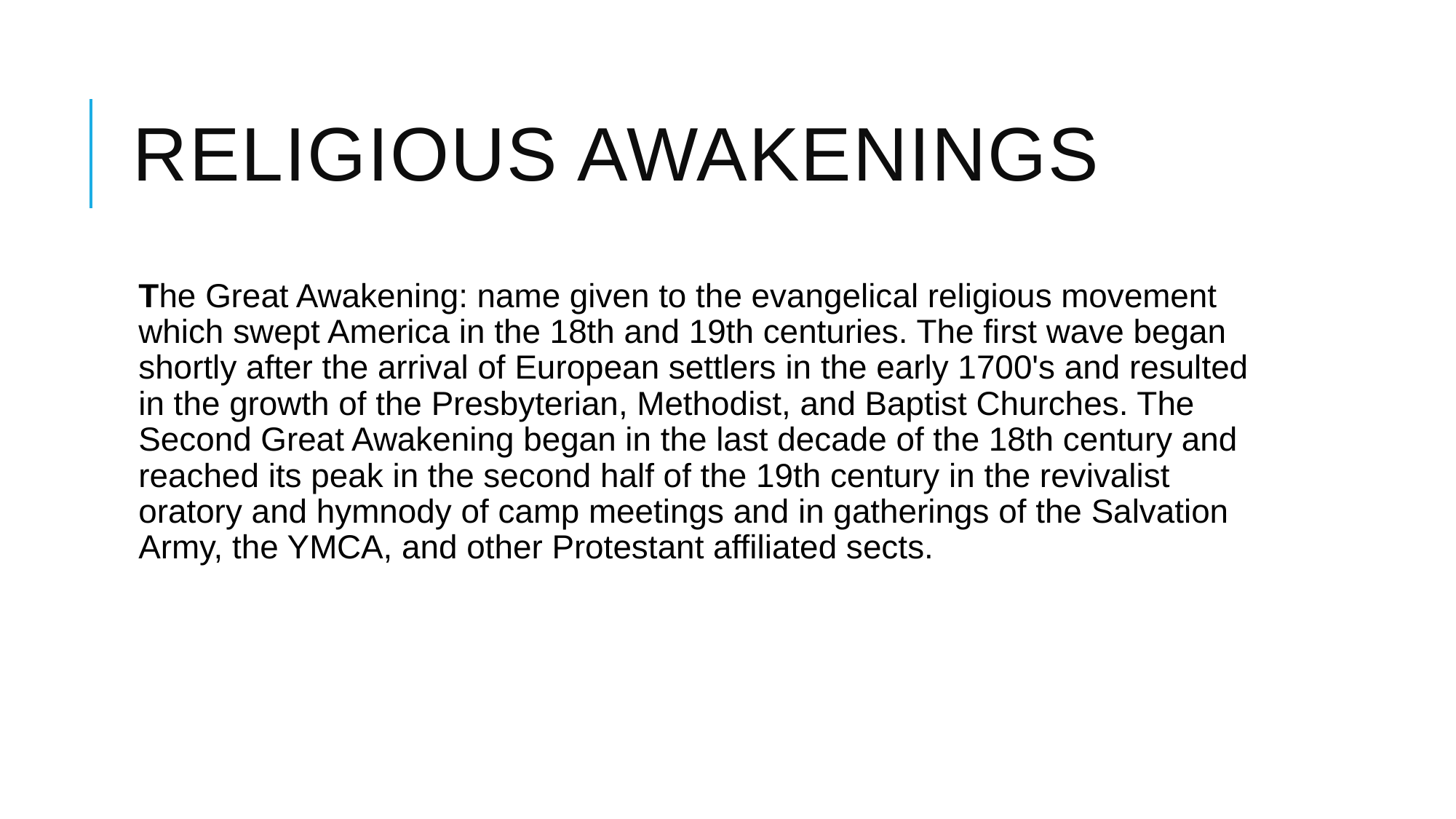

# Religious AWAKENINGS
The Great Awakening: name given to the evangelical religious movement which swept America in the 18th and 19th centuries. The first wave began shortly after the arrival of European settlers in the early 1700's and resulted in the growth of the Presbyterian, Methodist, and Baptist Churches. The Second Great Awakening began in the last decade of the 18th century and reached its peak in the second half of the 19th century in the revivalist oratory and hymnody of camp meetings and in gatherings of the Salvation Army, the YMCA, and other Protestant affiliated sects.